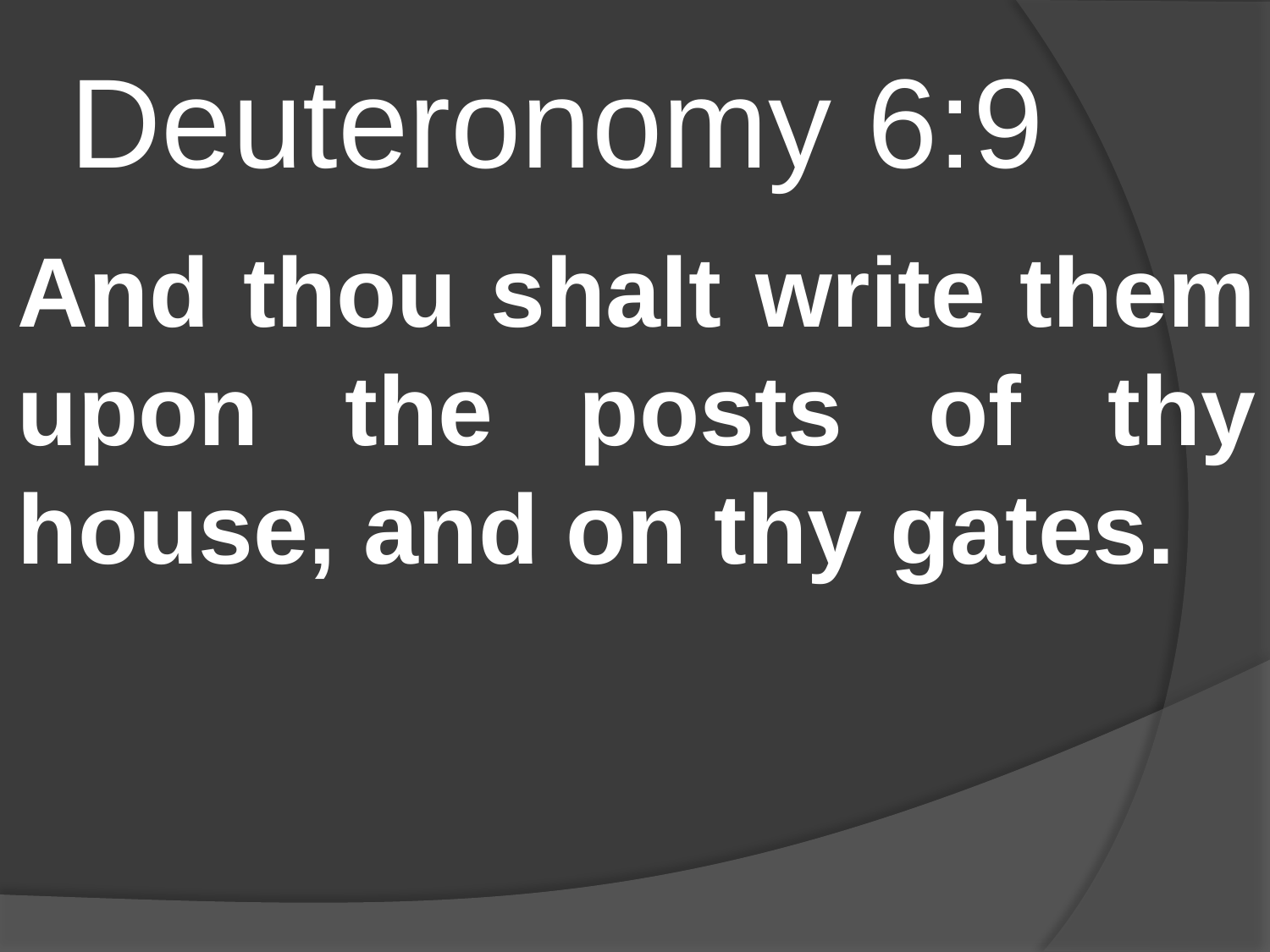

# Deuteronomy 6:9
And thou shalt write them upon the posts of thy house, and on thy gates.